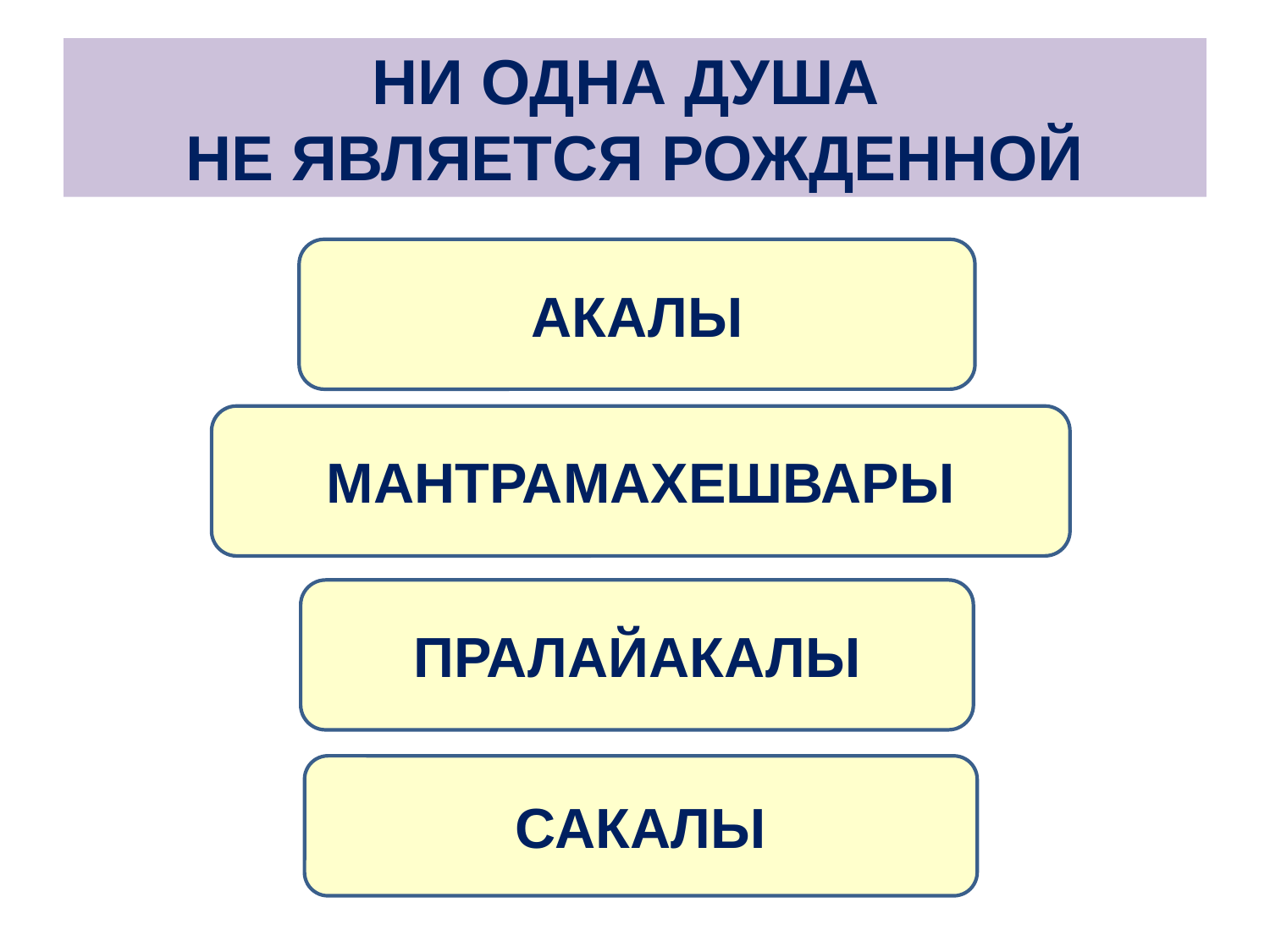

# Ни одна душа не является рожденной

АКАЛЫ
МАНТРАМАХЕШВАРЫ
ПРАЛАйаКАЛЫ
САКАЛЫ